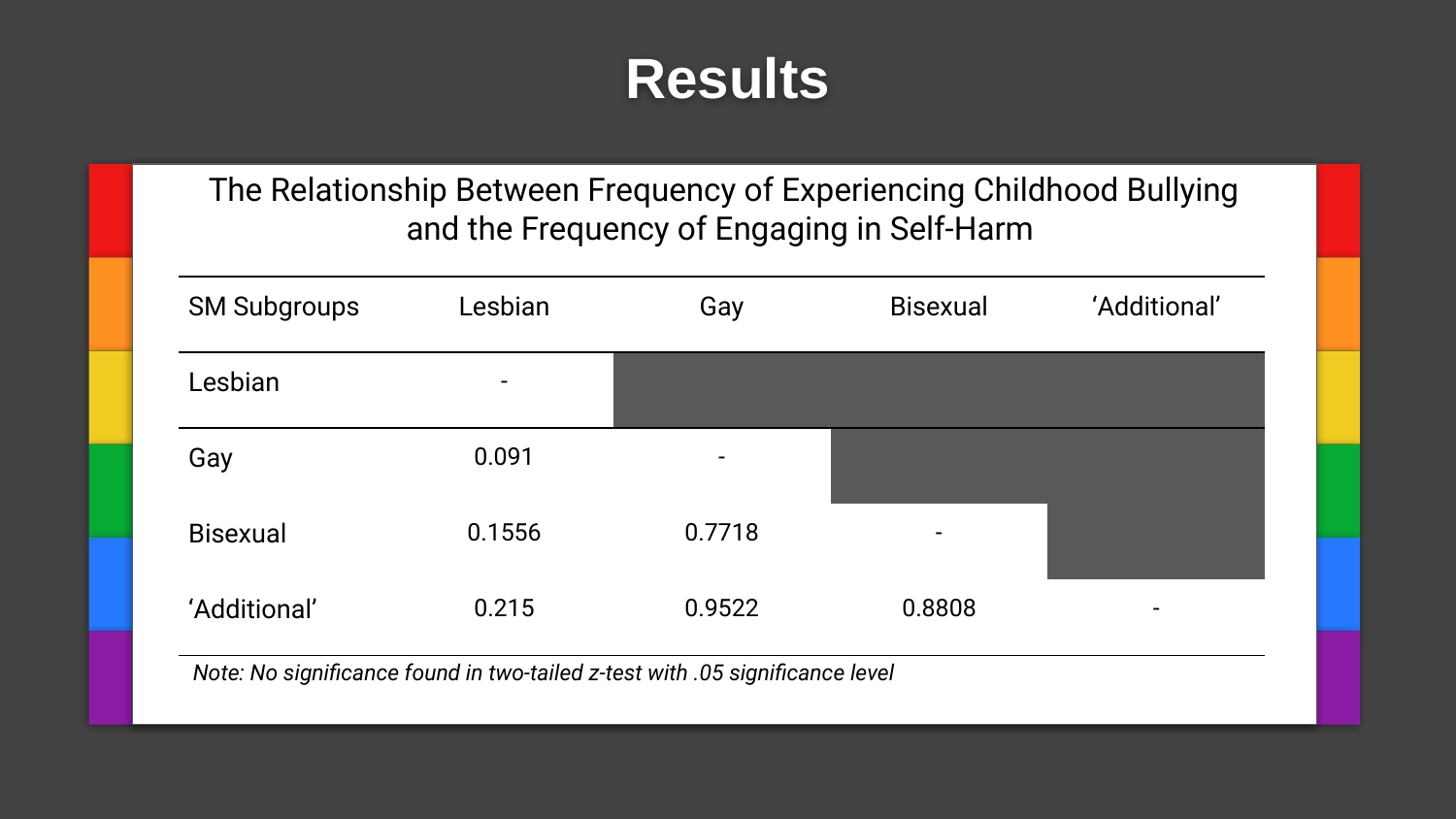

# Results

The Relationship Between Frequency of Experiencing Childhood Bullying
and the Frequency of Engaging in Self-Harm

| SM Subgroups | Lesbian | Gay | Bisexual | ‘Additional’ |
| --- | --- | --- | --- | --- |
| Lesbian | - |  |  |  |
| Gay | 0.091 | - |  |  |
| Bisexual | 0.1556 | 0.7718 | - |  |
| ‘Additional’ | 0.215 | 0.9522 | 0.8808 | - |
Note: No significance found in two-tailed z-test with .05 significance level